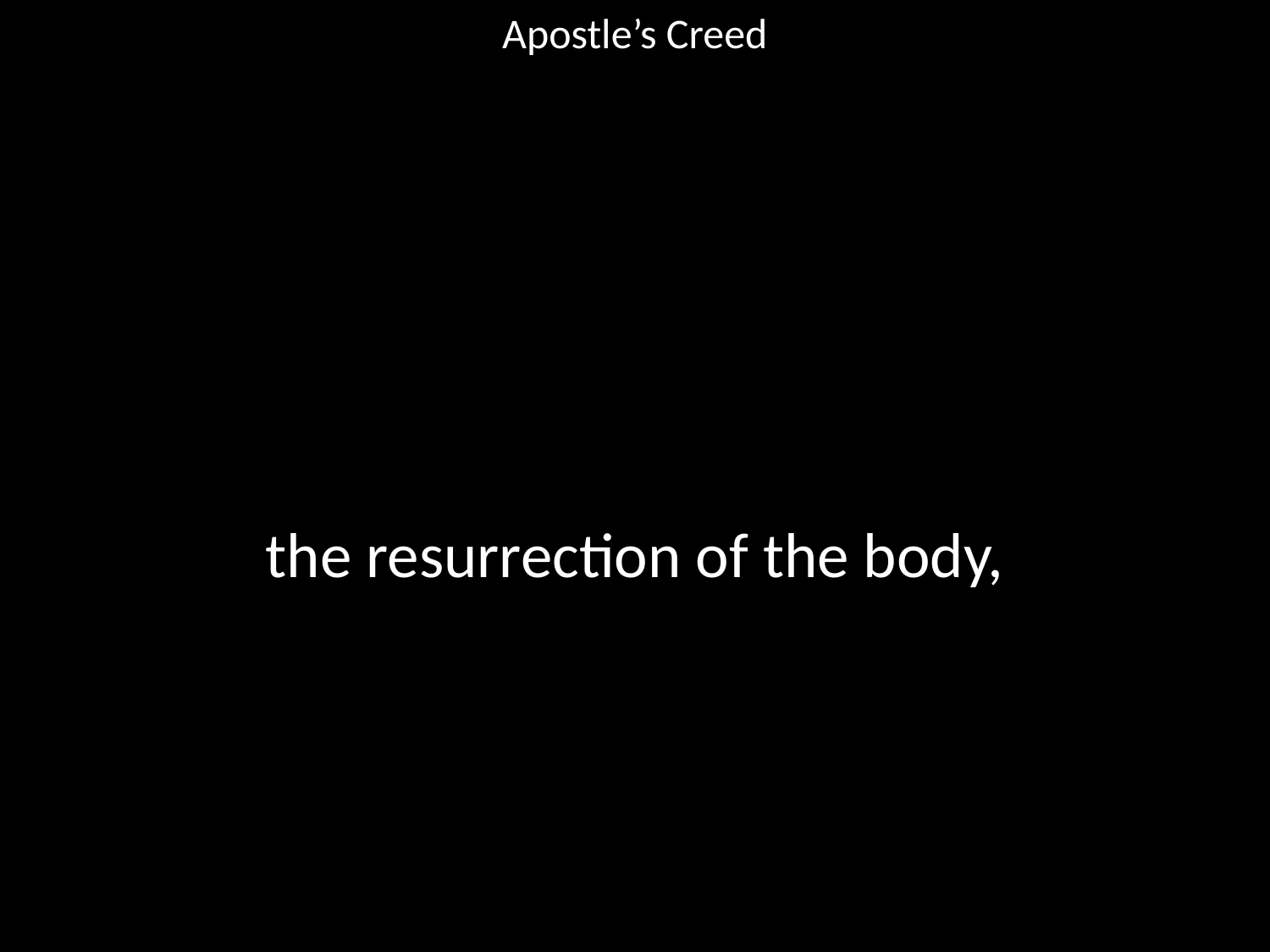

Apostle’s Creed
#
the resurrection of the body,